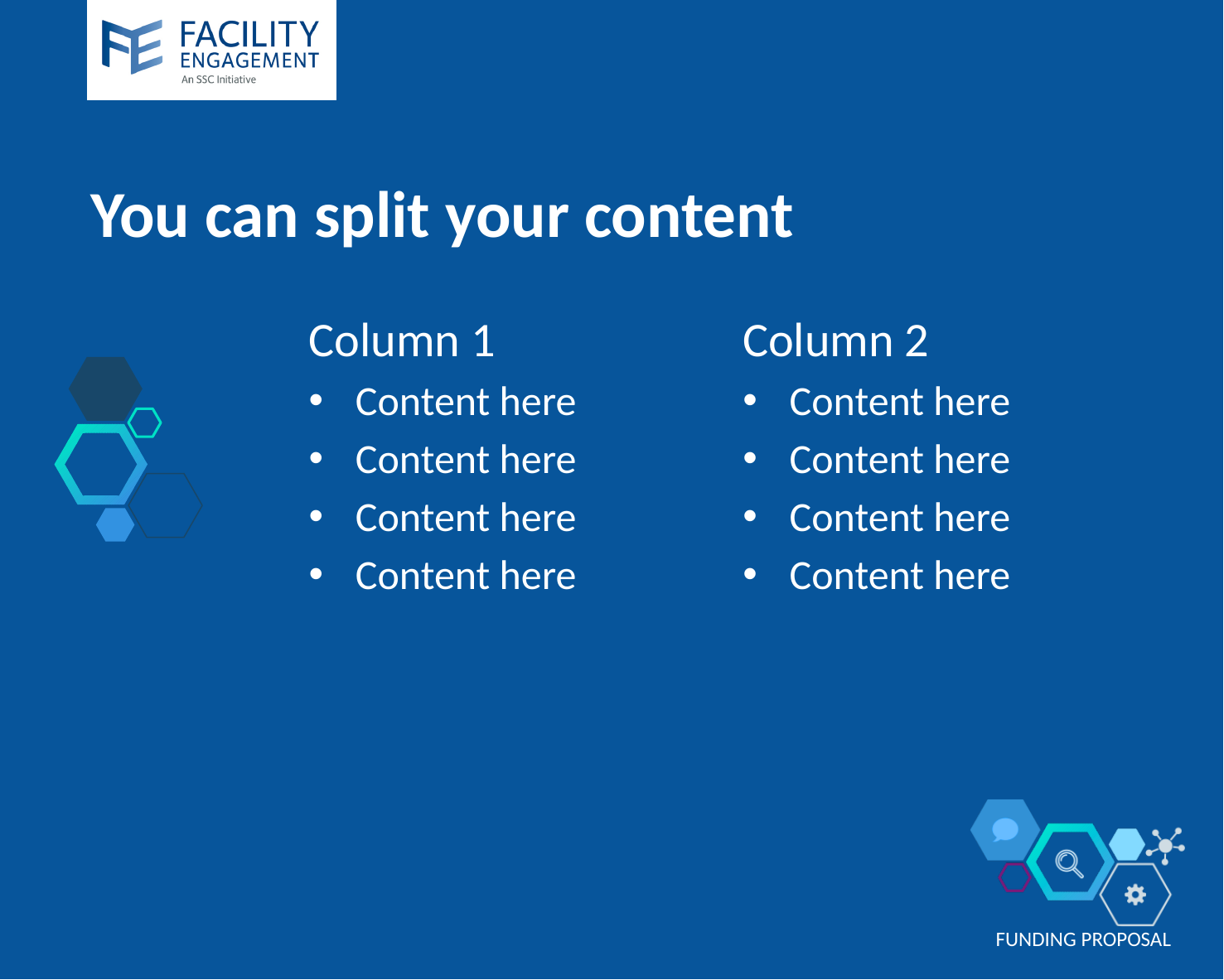

# You can split your content
Column 1
Content here
Content here
Content here
Content here
Column 2
Content here
Content here
Content here
Content here